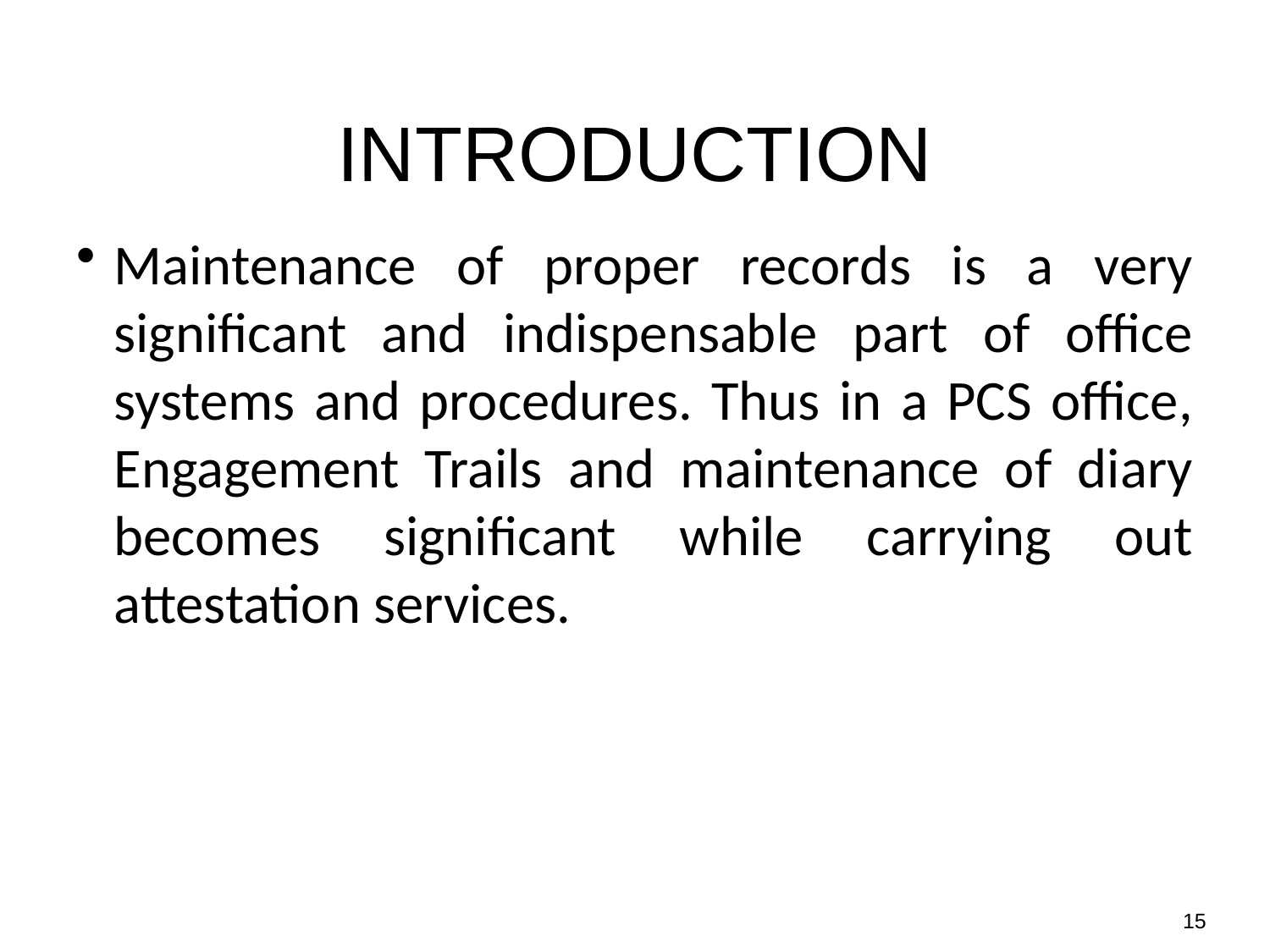

INTRODUCTION
Maintenance of proper records is a very significant and indispensable part of office systems and procedures. Thus in a PCS office, Engagement Trails and maintenance of diary becomes significant while carrying out attestation services.

15